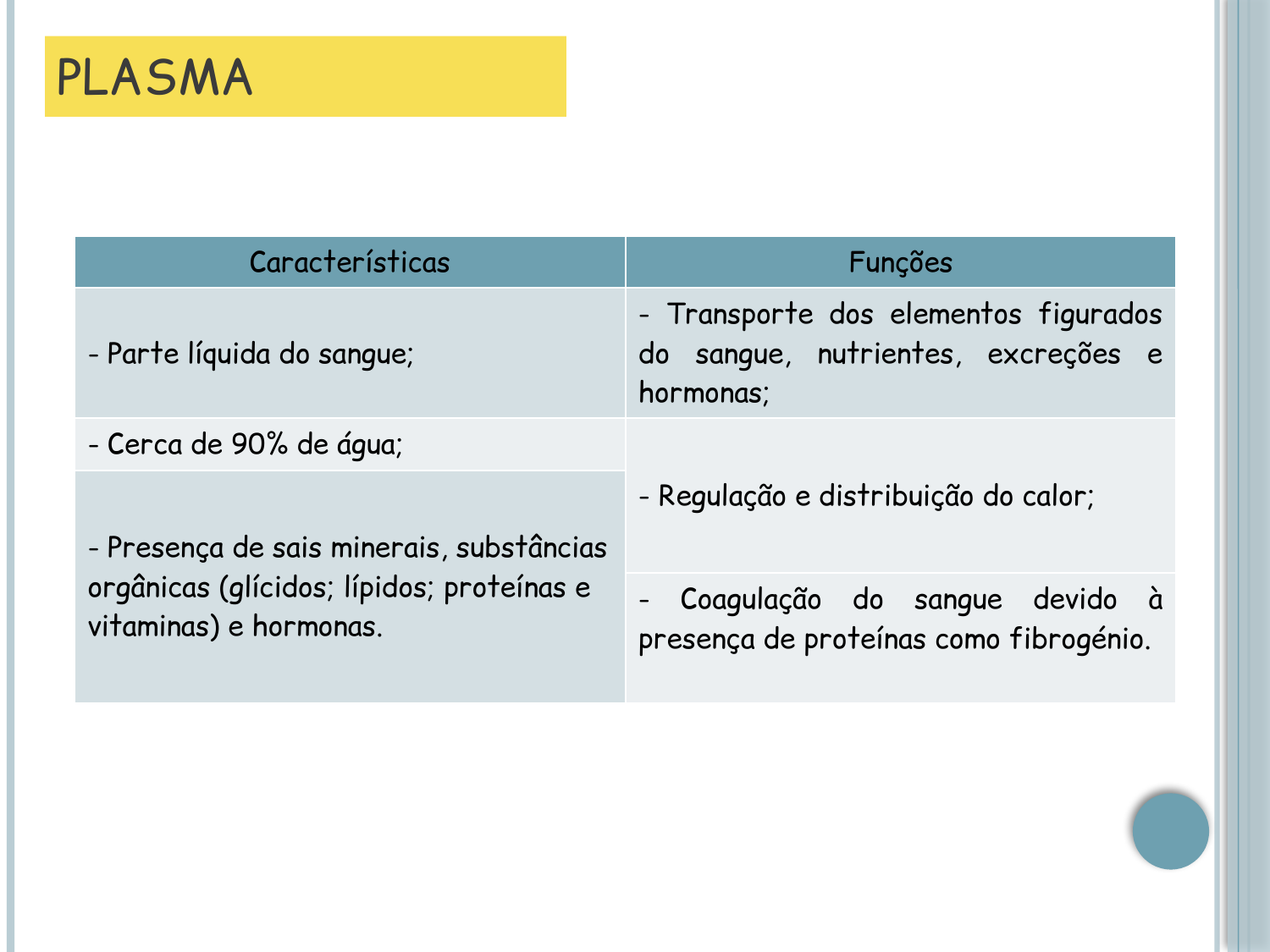

Plasma
| Características | Funções |
| --- | --- |
| - Parte líquida do sangue; | - Transporte dos elementos figurados do sangue, nutrientes, excreções e hormonas; |
| - Cerca de 90% de água; | - Regulação e distribuição do calor; |
| - Presença de sais minerais, substâncias orgânicas (glícidos; lípidos; proteínas e vitaminas) e hormonas. |  |
|  | - Coagulação do sangue devido à presença de proteínas como fibrogénio. |